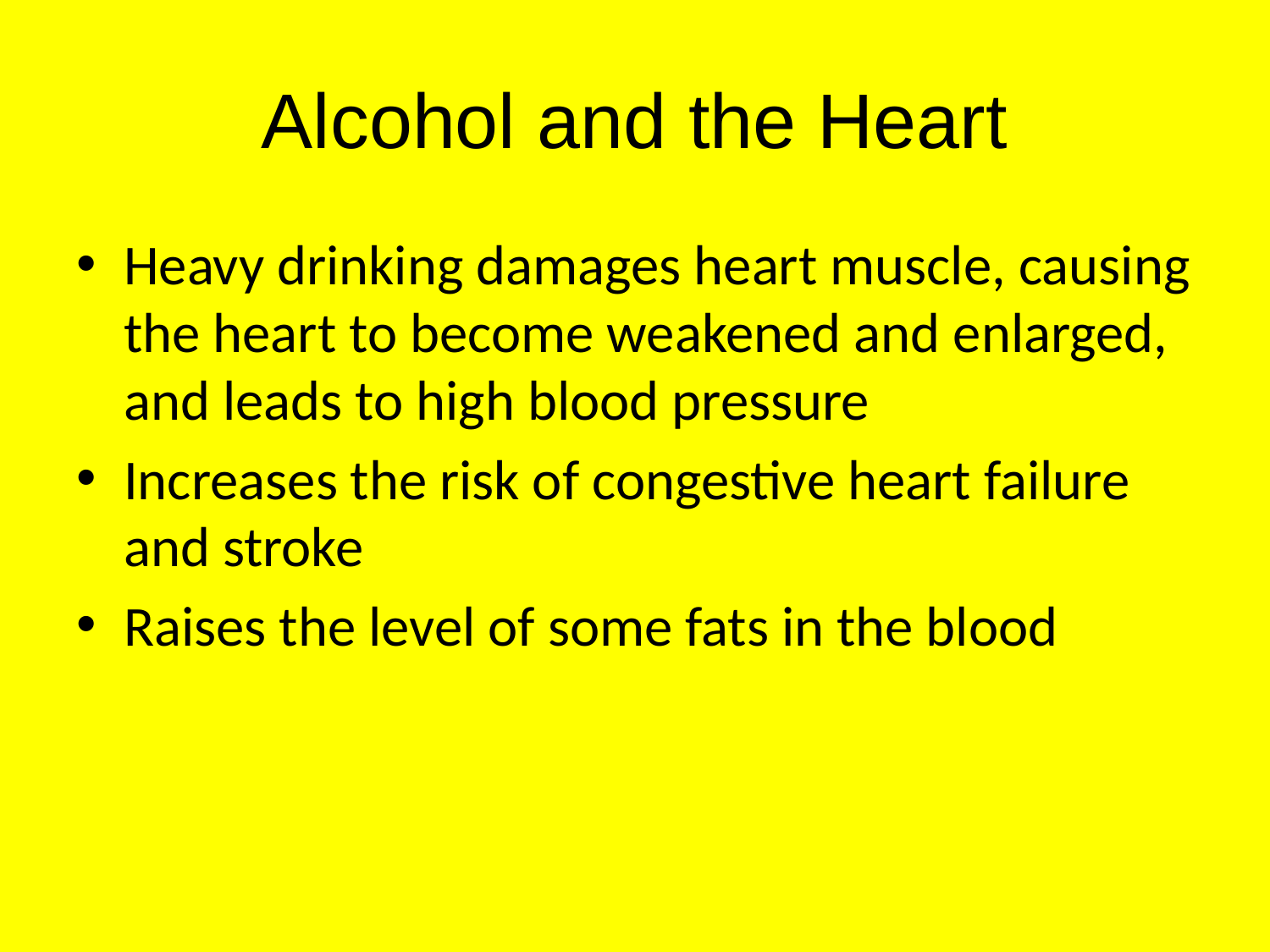

# Alcohol and the Heart
Heavy drinking damages heart muscle, causing the heart to become weakened and enlarged, and leads to high blood pressure
Increases the risk of congestive heart failure and stroke
Raises the level of some fats in the blood